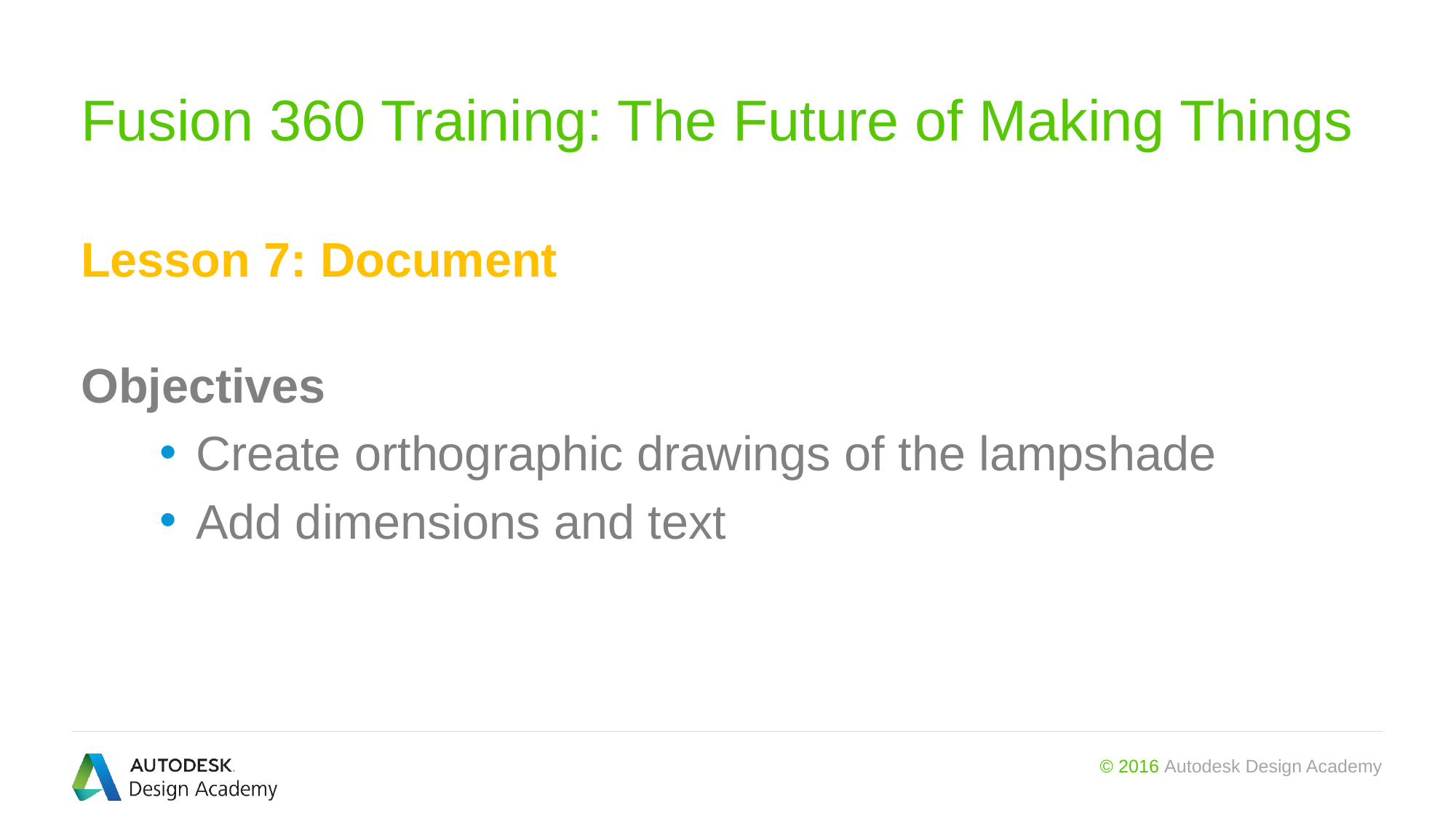

# Fusion 360 Training: The Future of Making Things
Lesson 7: Document

Objectives
Create orthographic drawings of the lampshade
Add dimensions and text